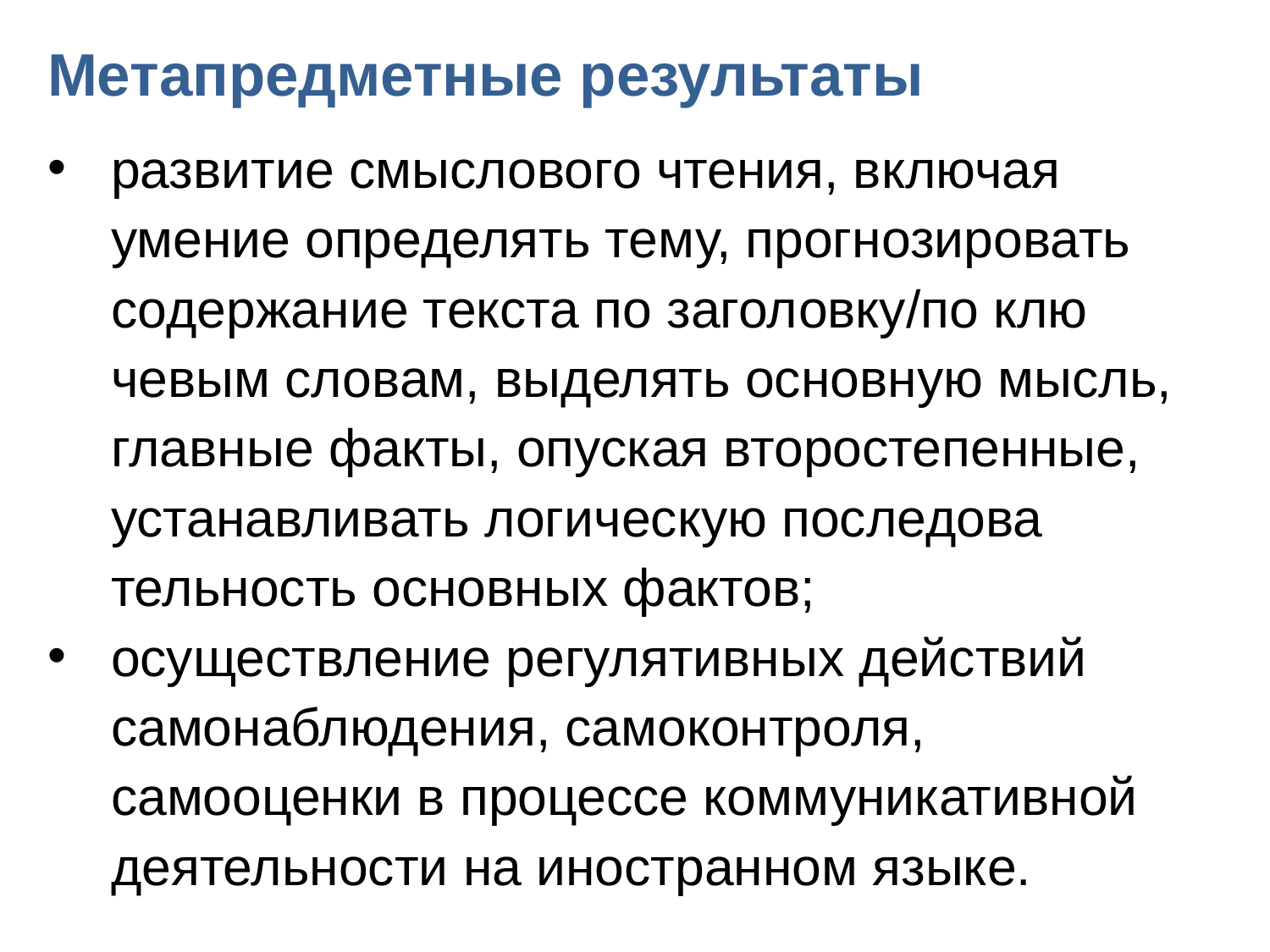

Метапредметные результаты

развитие смыслового чтения, включая умение определять тему, прогнозировать содержание текста по заголовку/по клю­чевым словам, выделять основную мысль, главные факты, опуская второстепенные, устанавливать логическую последова­тельность основных фактов;
осуществление регулятивных действий самонаблюдения, самоконтроля, самооценки в процессе коммуникативной дея­тельности на иностранном языке.